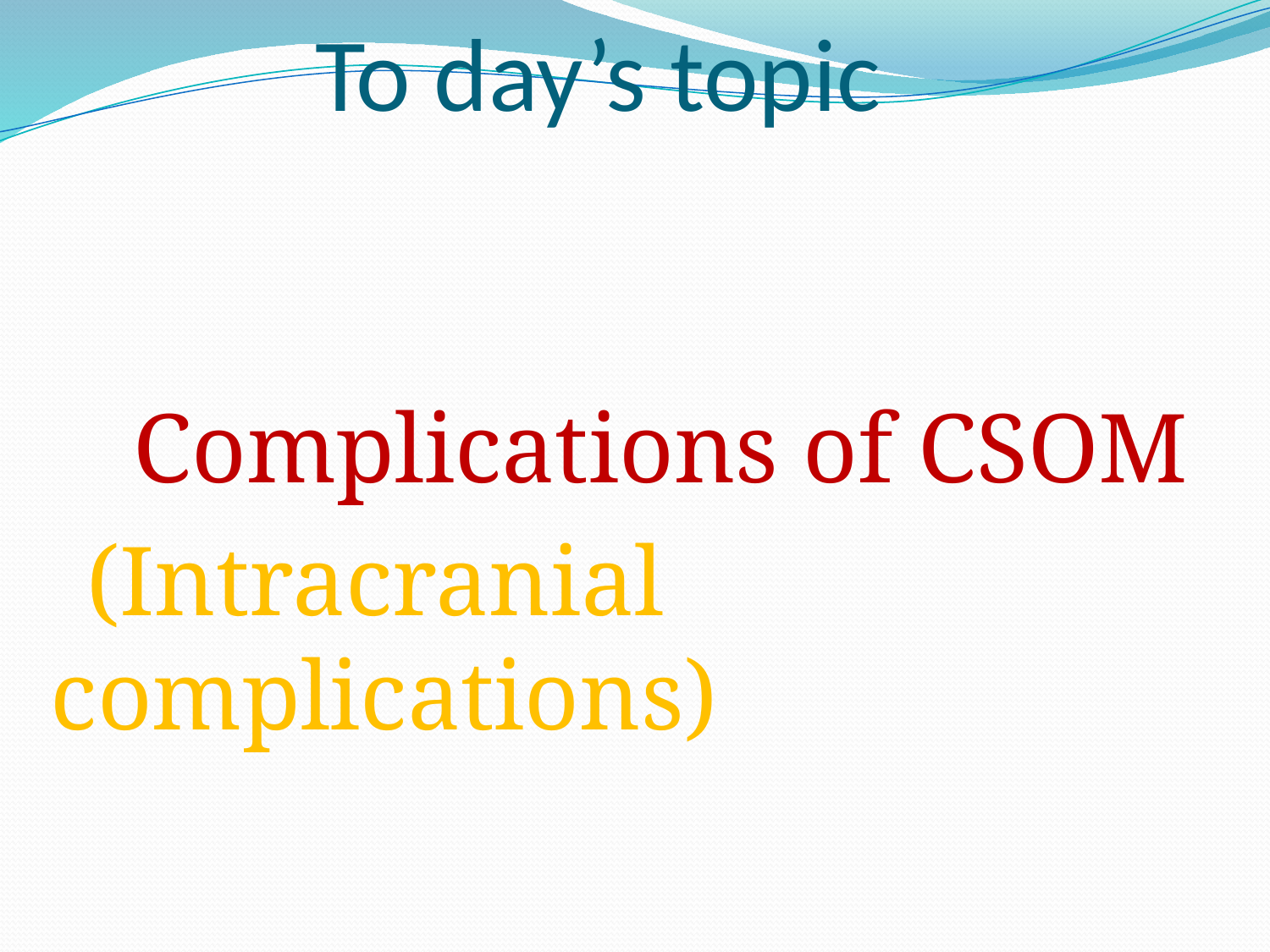

# To day’s topic

      Complications of CSOM
   (Intracranial complications)